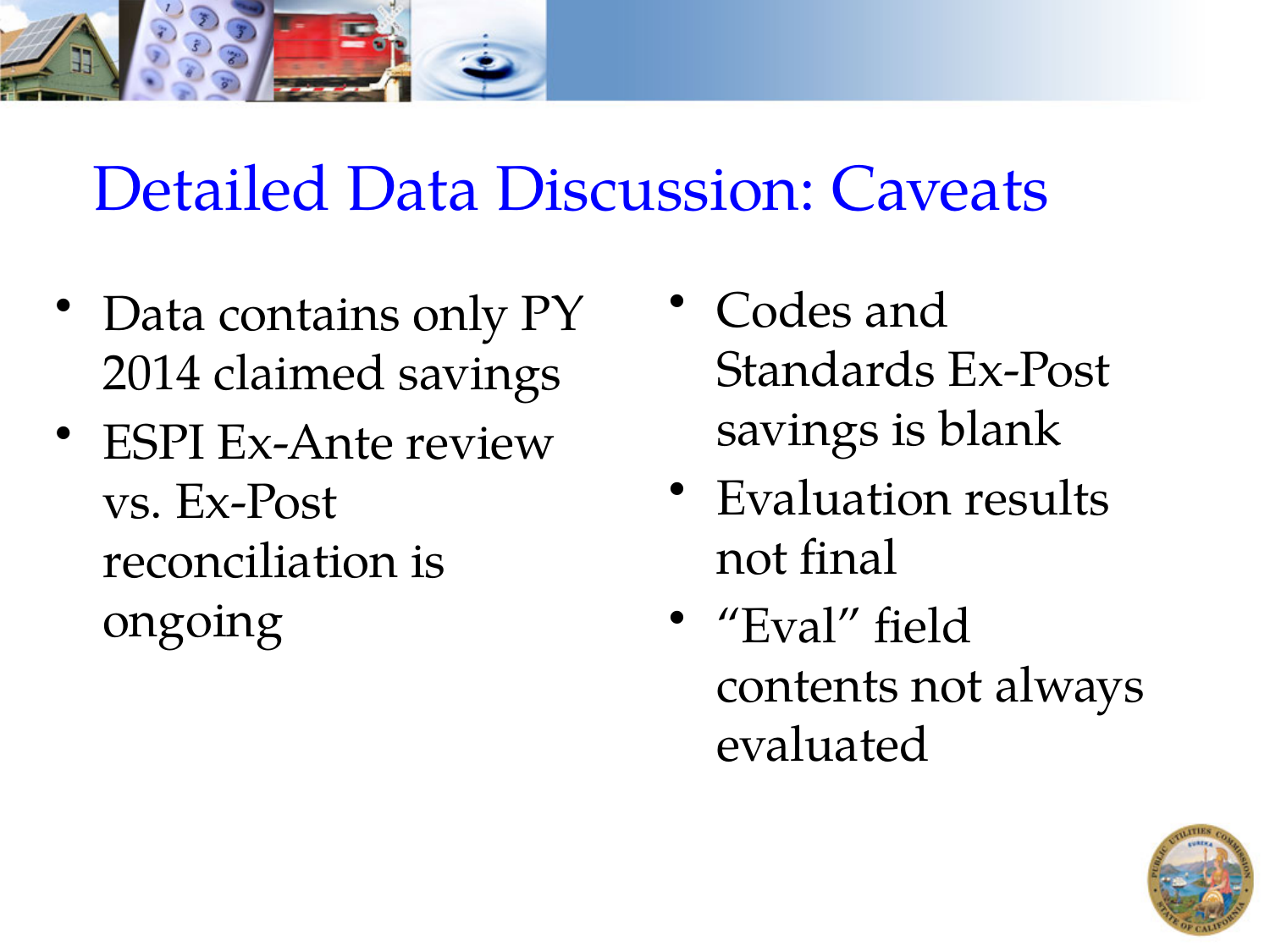

# Detailed Data Discussion: Caveats
Codes and Standards Ex-Post savings is blank
Evaluation results not final
“Eval” field contents not always evaluated
Data contains only PY 2014 claimed savings
ESPI Ex-Ante review vs. Ex-Post reconciliation is ongoing